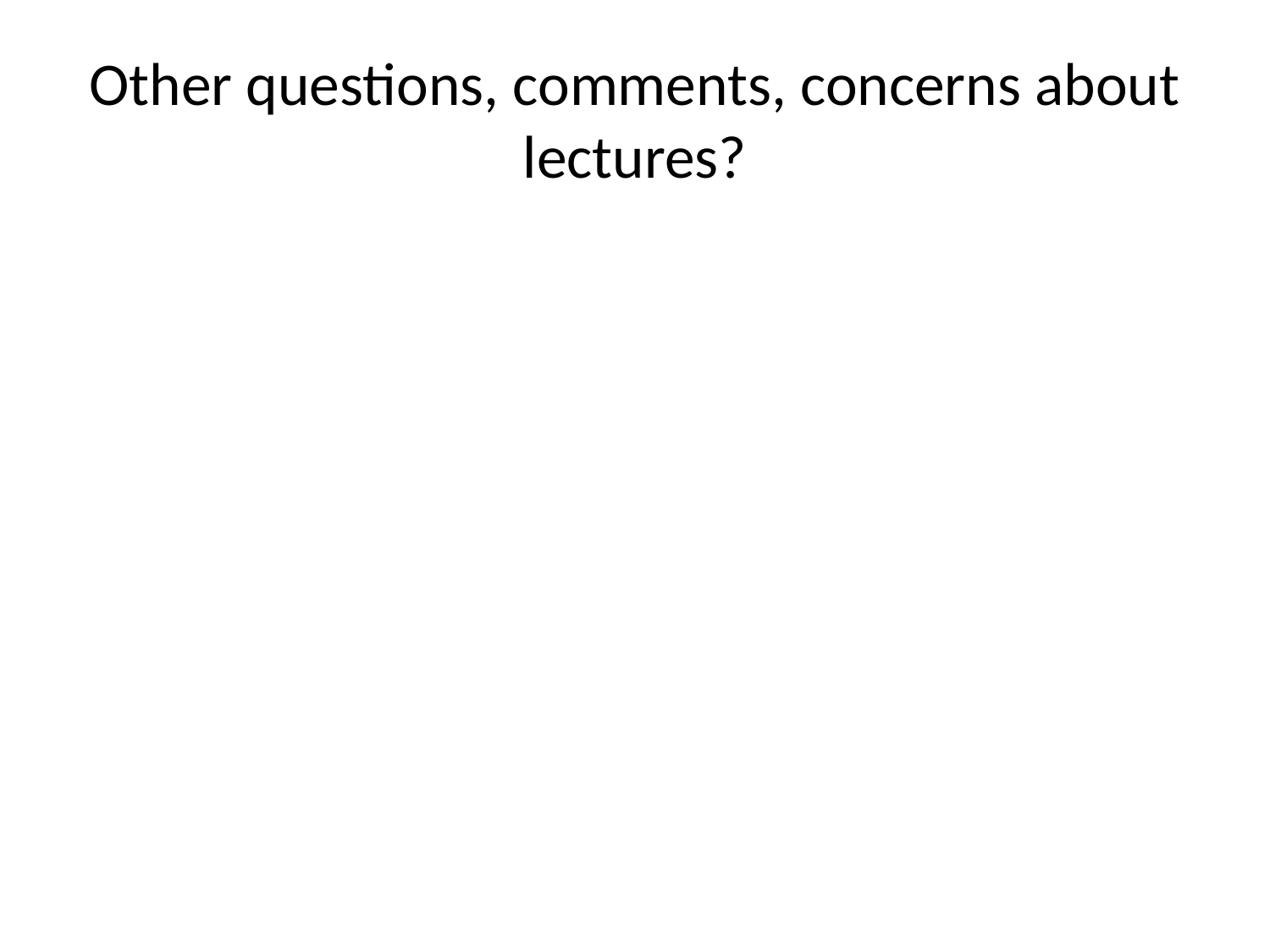

# Other questions, comments, concerns about lectures?